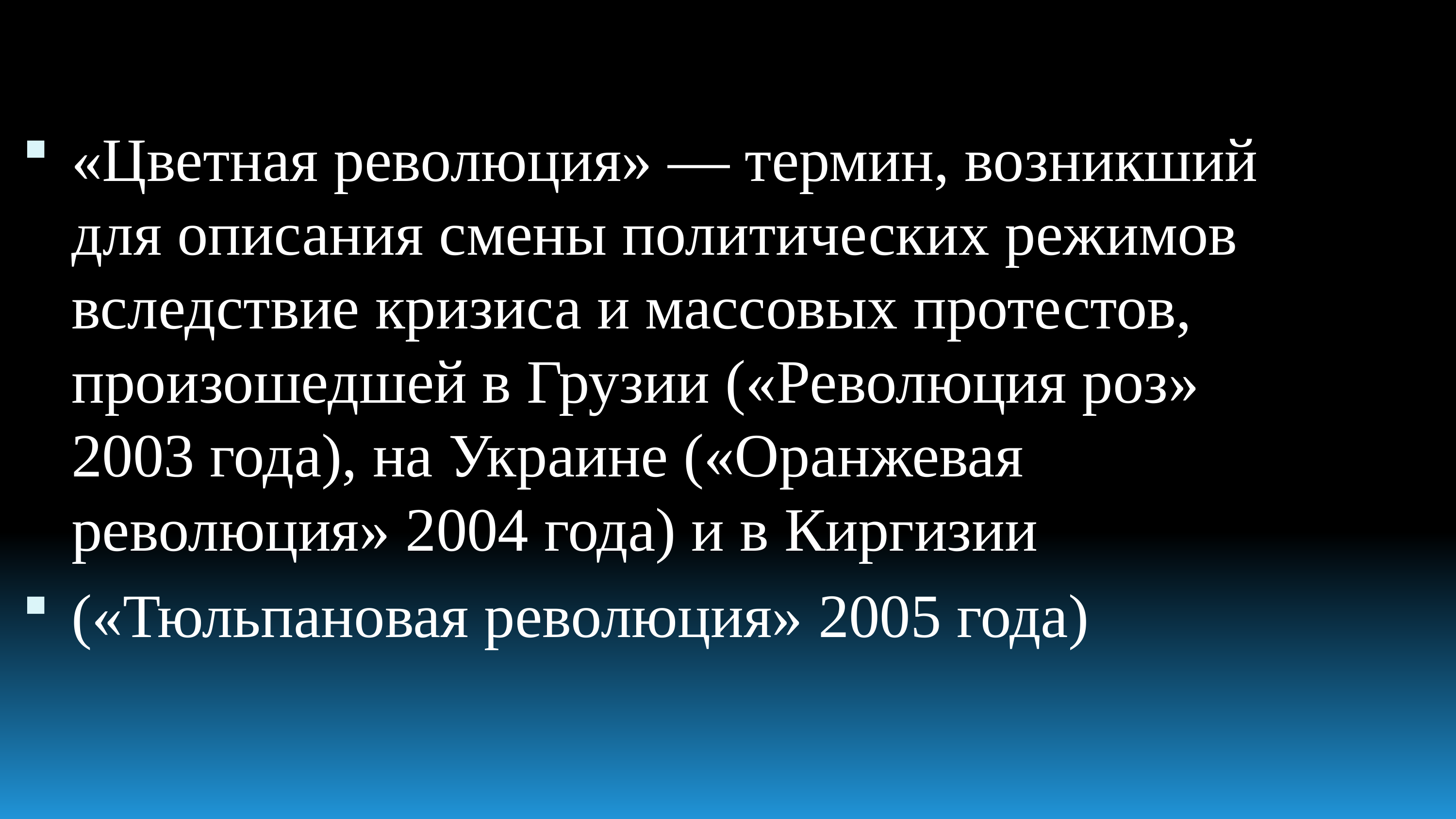

«Цветная революция» — термин, возникший для описания смены политических режимов вследствие кризиса и массовых протестов, произошедшей в Грузии («Революция роз» 2003 года), на Украине («Оранжевая революция» 2004 года) и в Киргизии
(«Тюльпановая революция» 2005 года)